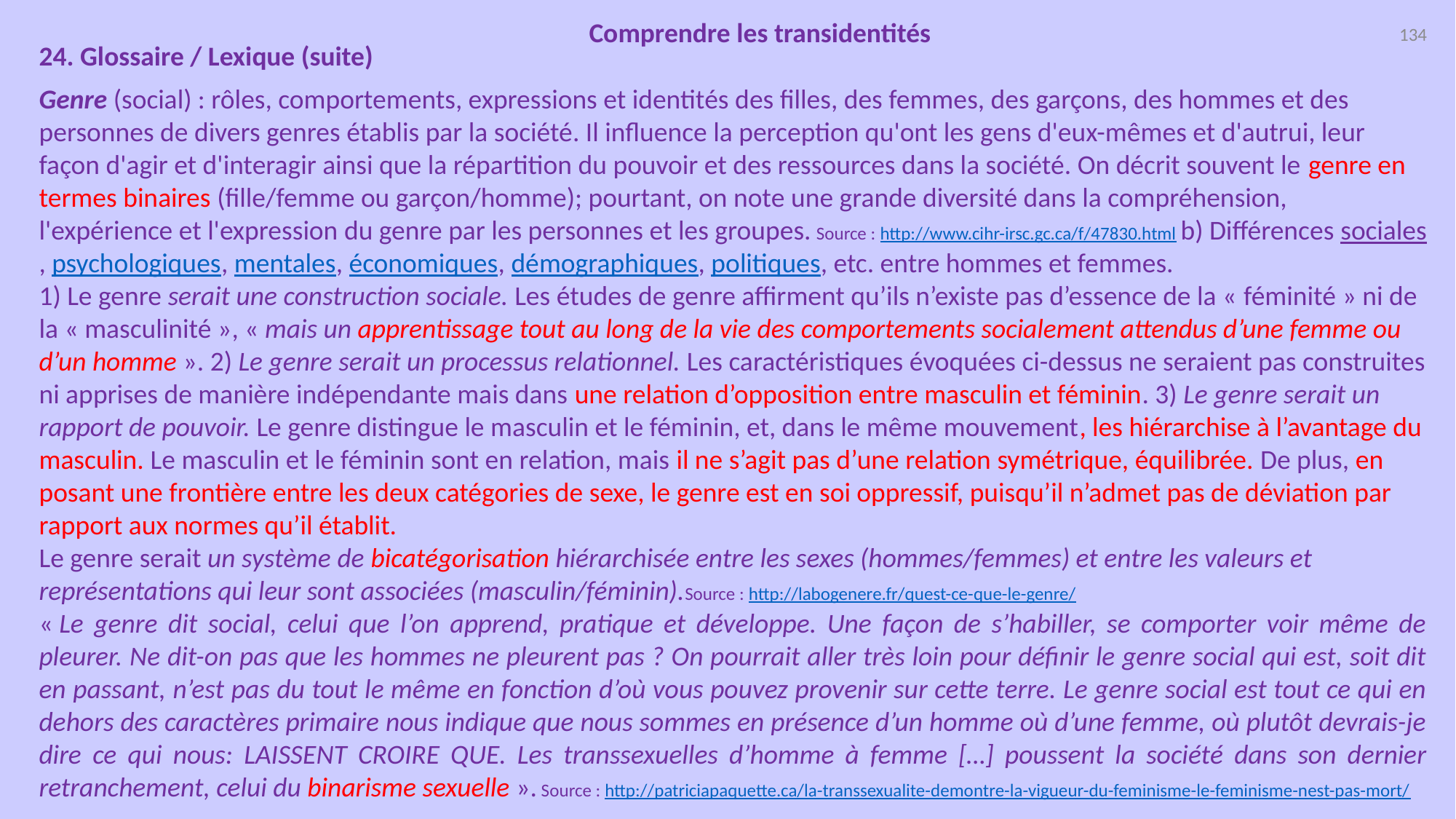

Comprendre les transidentités
134
24. Glossaire / Lexique (suite)
Genre (social) : rôles, comportements, expressions et identités des filles, des femmes, des garçons, des hommes et des personnes de divers genres établis par la société. Il influence la perception qu'ont les gens d'eux-mêmes et d'autrui, leur façon d'agir et d'interagir ainsi que la répartition du pouvoir et des ressources dans la société. On décrit souvent le genre en termes binaires (fille/femme ou garçon/homme); pourtant, on note une grande diversité dans la compréhension, l'expérience et l'expression du genre par les personnes et les groupes. Source : http://www.cihr-irsc.gc.ca/f/47830.html b) Différences sociales, psychologiques, mentales, économiques, démographiques, politiques, etc. entre hommes et femmes.
1) Le genre serait une construction sociale. Les études de genre affirment qu’ils n’existe pas d’essence de la « féminité » ni de la « masculinité », « mais un apprentissage tout au long de la vie des comportements socialement attendus d’une femme ou d’un homme ». 2) Le genre serait un processus relationnel. Les caractéristiques évoquées ci-dessus ne seraient pas construites ni apprises de manière indépendante mais dans une relation d’opposition entre masculin et féminin. 3) Le genre serait un rapport de pouvoir. Le genre distingue le masculin et le féminin, et, dans le même mouvement, les hiérarchise à l’avantage du masculin. Le masculin et le féminin sont en relation, mais il ne s’agit pas d’une relation symétrique, équilibrée. De plus, en posant une frontière entre les deux catégories de sexe, le genre est en soi oppressif, puisqu’il n’admet pas de déviation par rapport aux normes qu’il établit.
Le genre serait un système de bicatégorisation hiérarchisée entre les sexes (hommes/femmes) et entre les valeurs et représentations qui leur sont associées (masculin/féminin).Source : http://labogenere.fr/quest-ce-que-le-genre/
« Le genre dit social, celui que l’on apprend, pratique et développe. Une façon de s’habiller, se comporter voir même de pleurer. Ne dit-on pas que les hommes ne pleurent pas ? On pourrait aller très loin pour définir le genre social qui est, soit dit en passant, n’est pas du tout le même en fonction d’où vous pouvez provenir sur cette terre. Le genre social est tout ce qui en dehors des caractères primaire nous indique que nous sommes en présence d’un homme où d’une femme, où plutôt devrais-je dire ce qui nous: LAISSENT CROIRE QUE. Les transsexuelles d’homme à femme […] poussent la société dans son dernier retranchement, celui du binarisme sexuelle ». Source : http://patriciapaquette.ca/la-transsexualite-demontre-la-vigueur-du-feminisme-le-feminisme-nest-pas-mort/